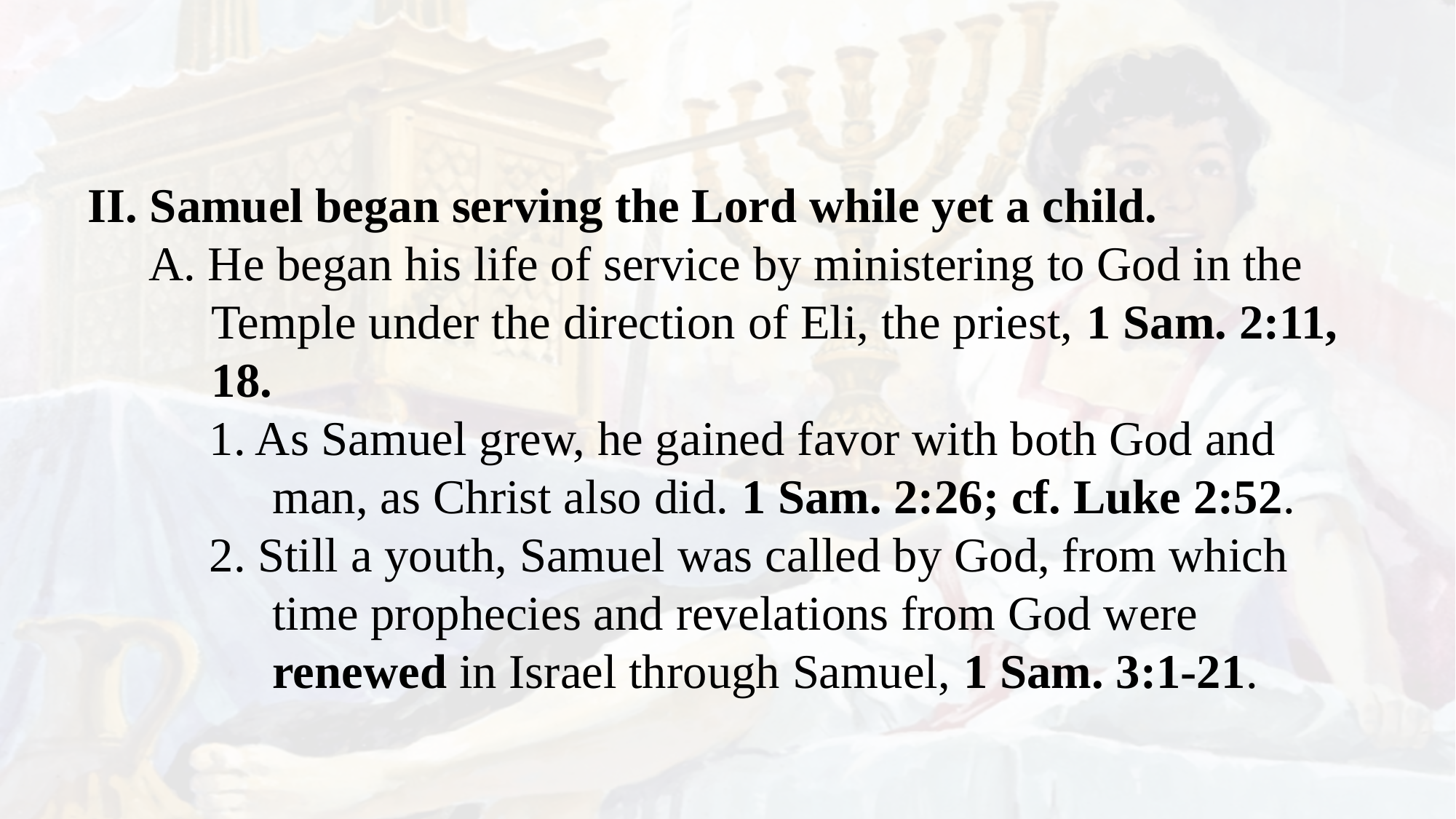

II. Samuel began serving the Lord while yet a child.
A. He began his life of service by ministering to God in the Temple under the direction of Eli, the priest, 1 Sam. 2:11, 18.
1. As Samuel grew, he gained favor with both God and man, as Christ also did. 1 Sam. 2:26; cf. Luke 2:52.
2. Still a youth, Samuel was called by God, from which time prophecies and revelations from God were renewed in Israel through Samuel, 1 Sam. 3:1-21.